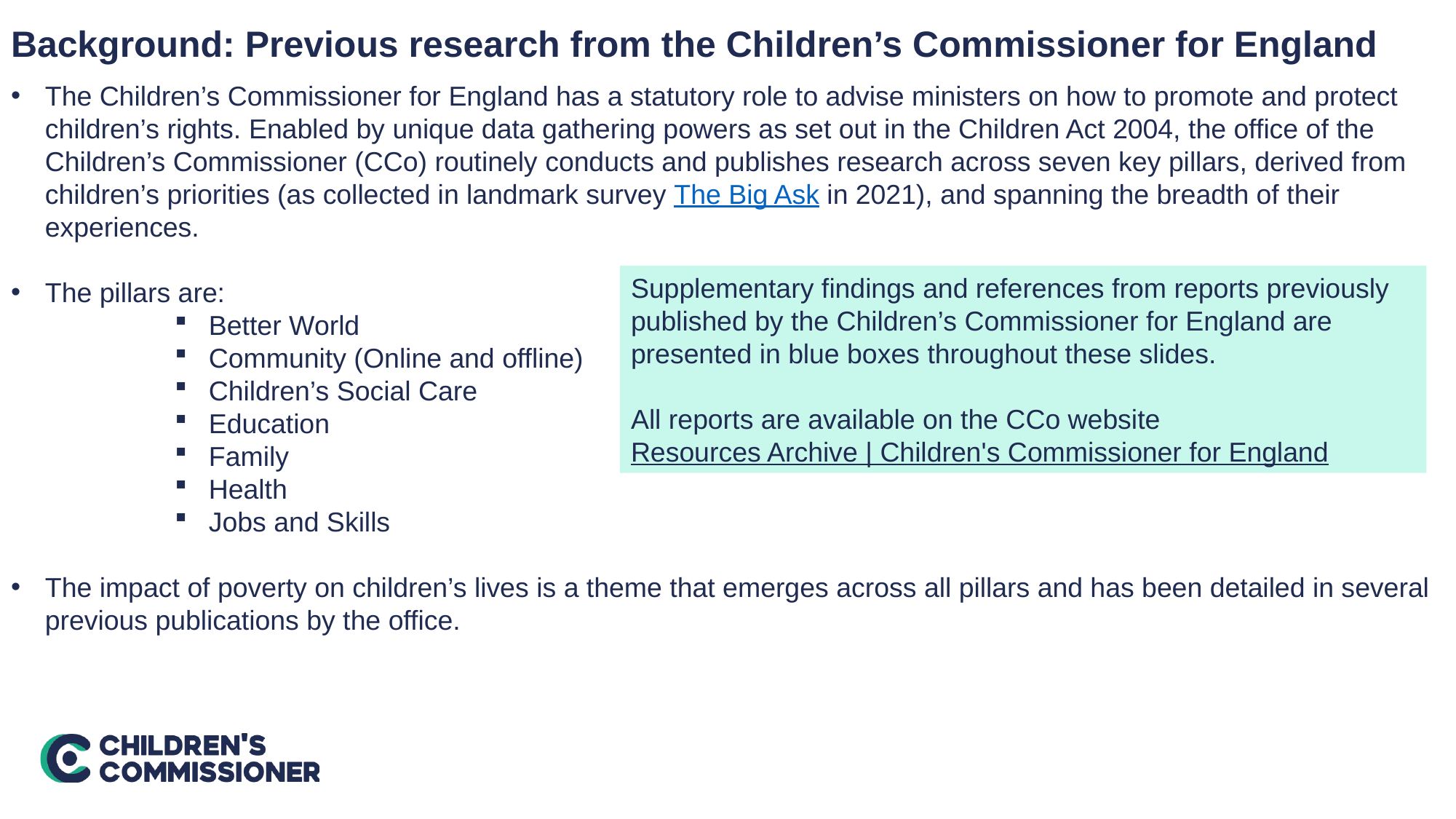

Background: Previous research from the Children’s Commissioner for England
The Children’s Commissioner for England has a statutory role to advise ministers on how to promote and protect children’s rights. Enabled by unique data gathering powers as set out in the Children Act 2004, the office of the Children’s Commissioner (CCo) routinely conducts and publishes research across seven key pillars, derived from children’s priorities (as collected in landmark survey The Big Ask in 2021), and spanning the breadth of their experiences.
The pillars are:
Better World
Community (Online and offline)
Children’s Social Care
Education
Family
Health
Jobs and Skills

The impact of poverty on children’s lives is a theme that emerges across all pillars and has been detailed in several previous publications by the office.
Supplementary findings and references from reports previously published by the Children’s Commissioner for England are presented in blue boxes throughout these slides.

All reports are available on the CCo website
Resources Archive | Children's Commissioner for England